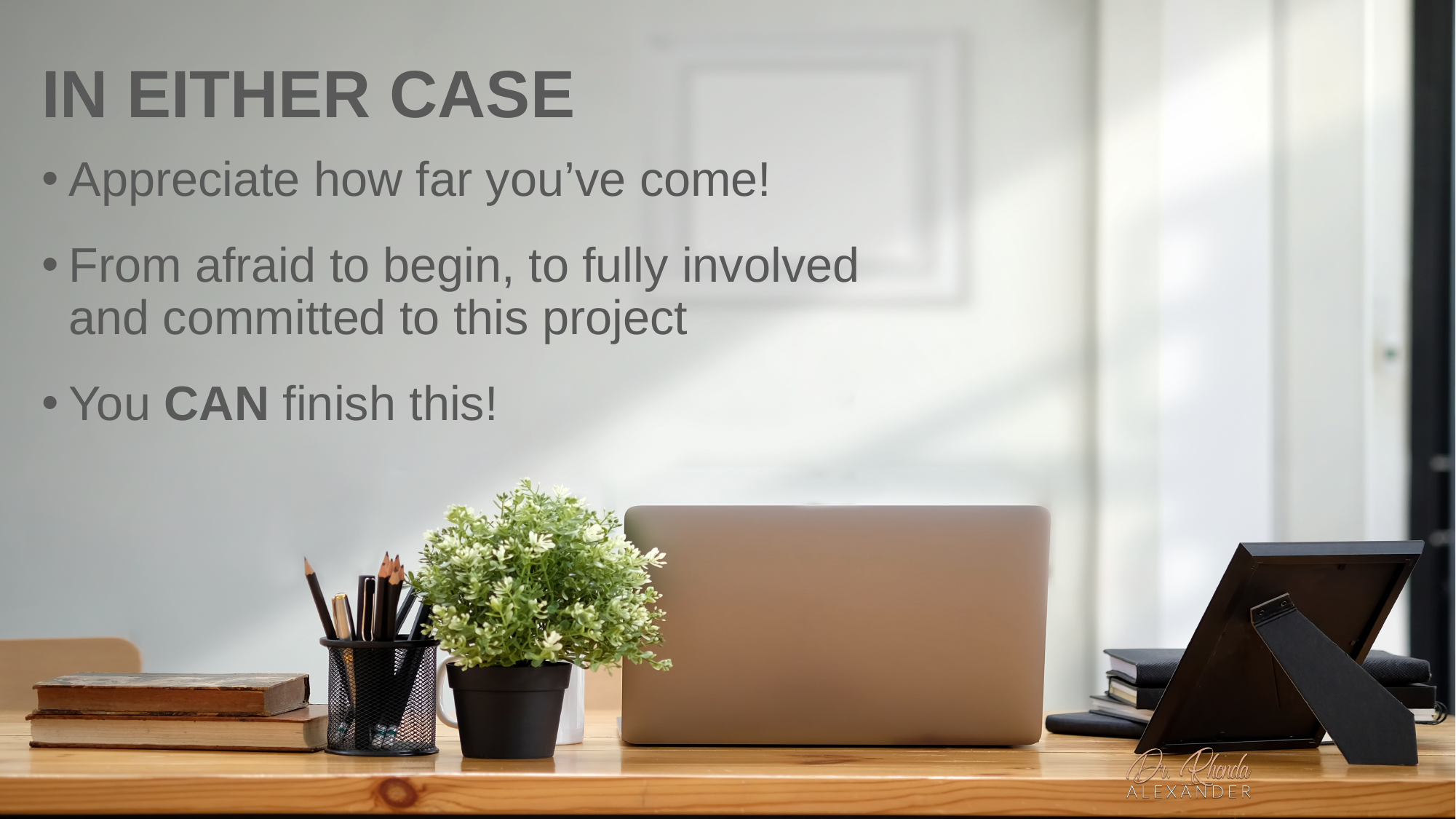

# IN EITHER CASE
Appreciate how far you’ve come!
From afraid to begin, to fully involved and committed to this project
You CAN finish this!